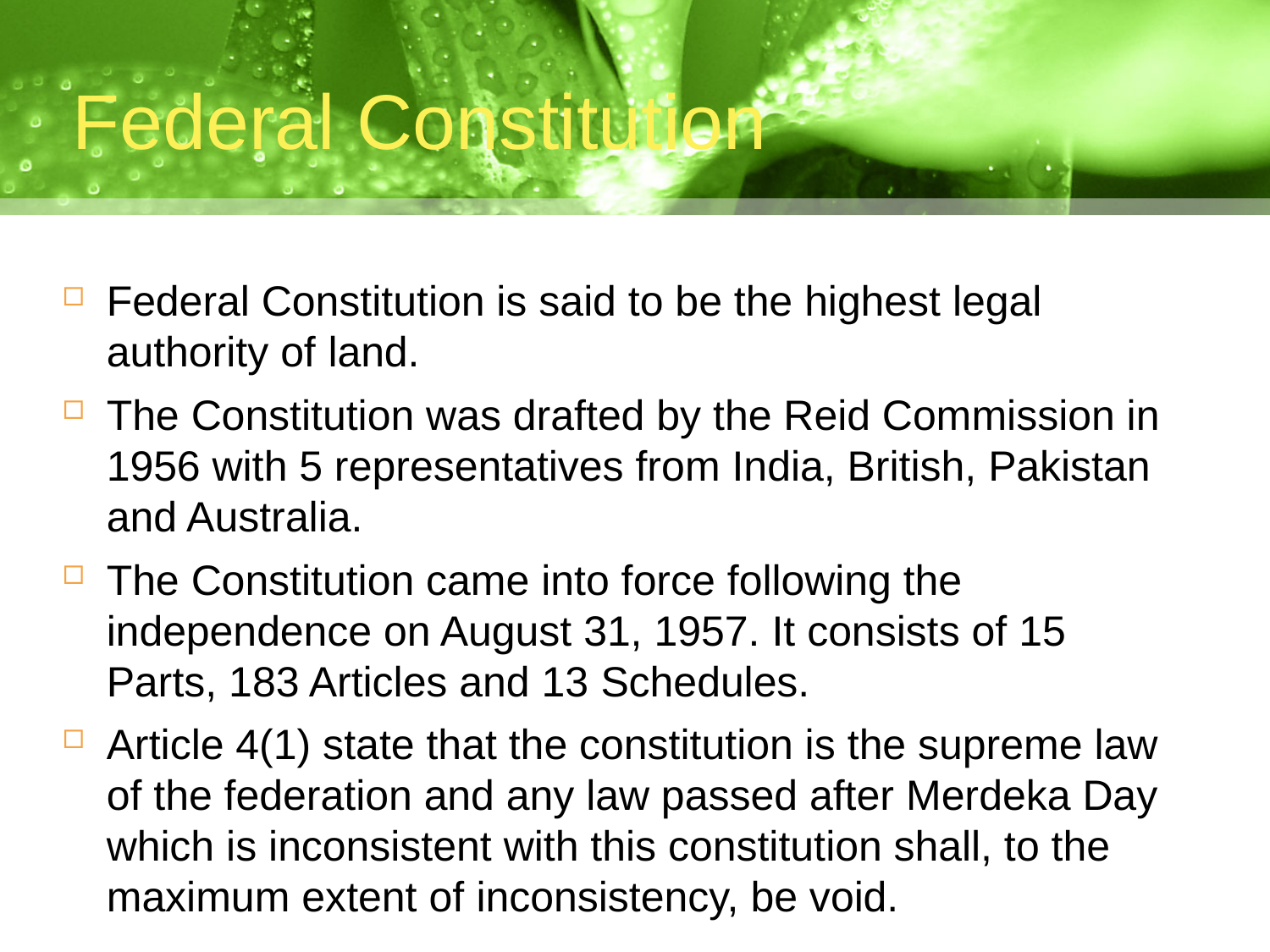

# Federal Constitution
Federal Constitution is said to be the highest legal authority of land.
The Constitution was drafted by the Reid Commission in 1956 with 5 representatives from India, British, Pakistan and Australia.
The Constitution came into force following the independence on August 31, 1957. It consists of 15 Parts, 183 Articles and 13 Schedules.
Article 4(1) state that the constitution is the supreme law of the federation and any law passed after Merdeka Day which is inconsistent with this constitution shall, to the maximum extent of inconsistency, be void.